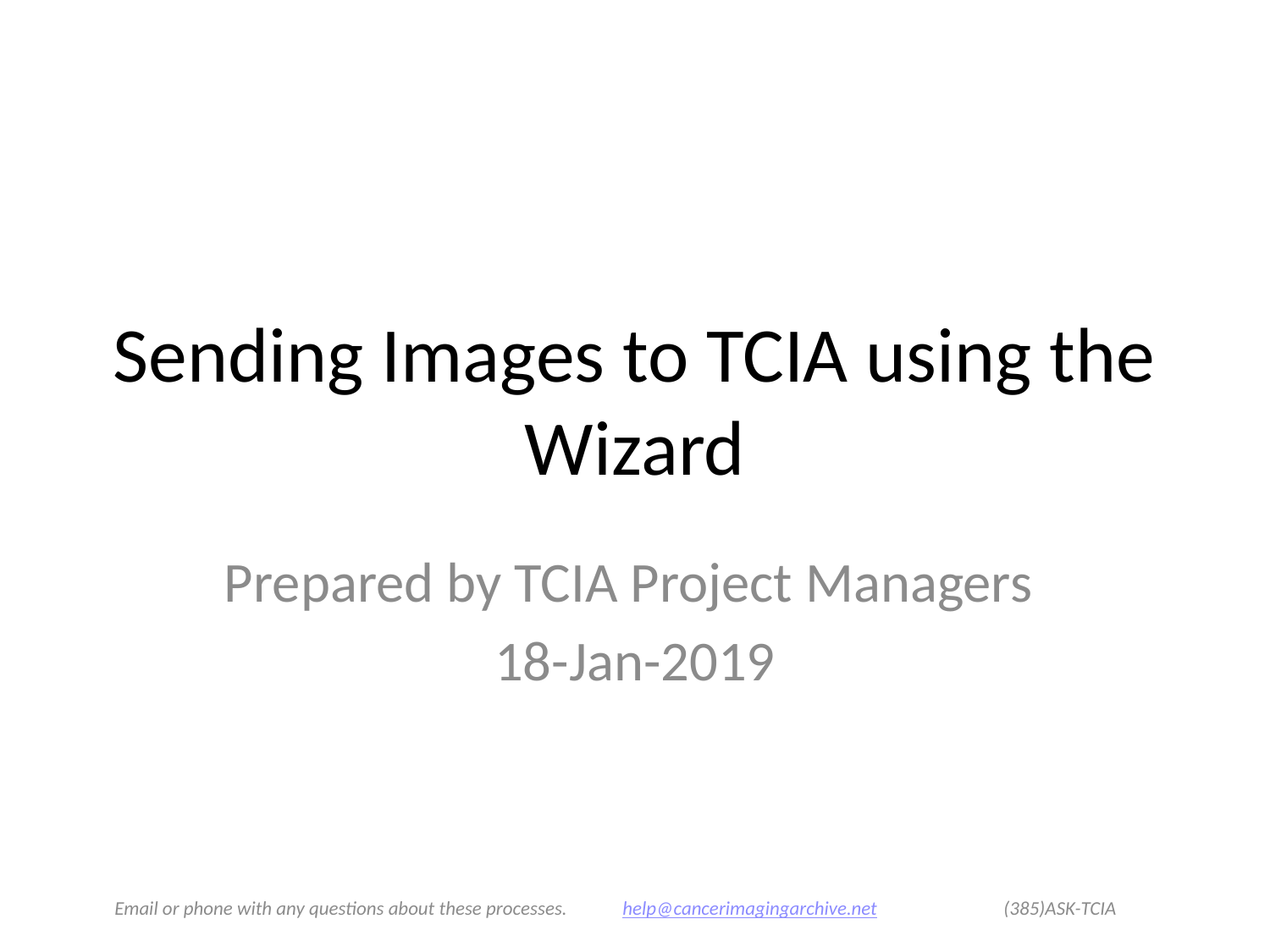

# Sending Images to TCIA using the Wizard
Prepared by TCIA Project Managers
18-Jan-2019
Email or phone with any questions about these processes.	help@cancerimagingarchive.net	(385)ASK-TCIA